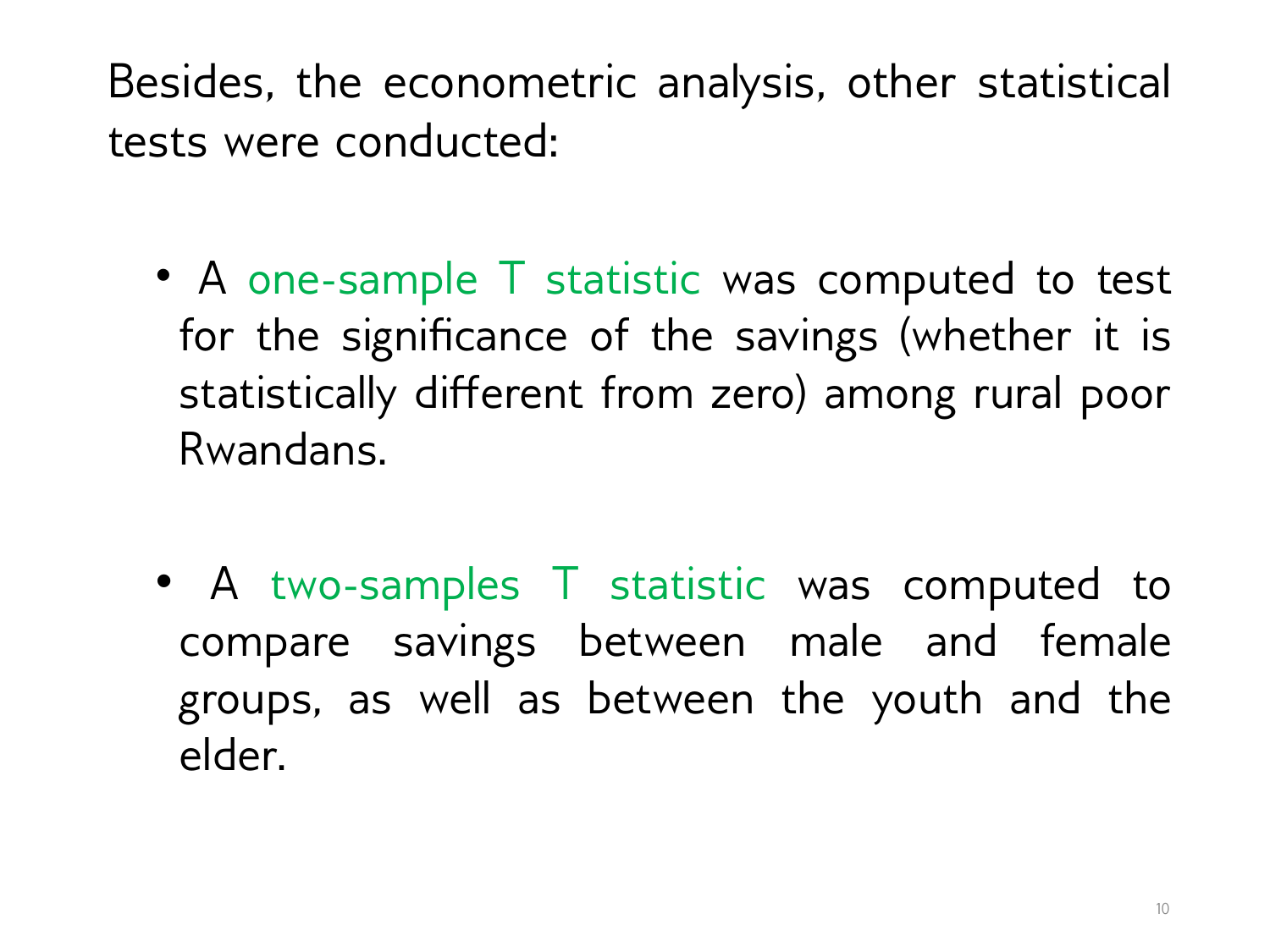

Besides, the econometric analysis, other statistical tests were conducted:

 A one-sample T statistic was computed to test for the significance of the savings (whether it is statistically different from zero) among rural poor Rwandans.

 A two-samples T statistic was computed to compare savings between male and female groups, as well as between the youth and the elder.

10